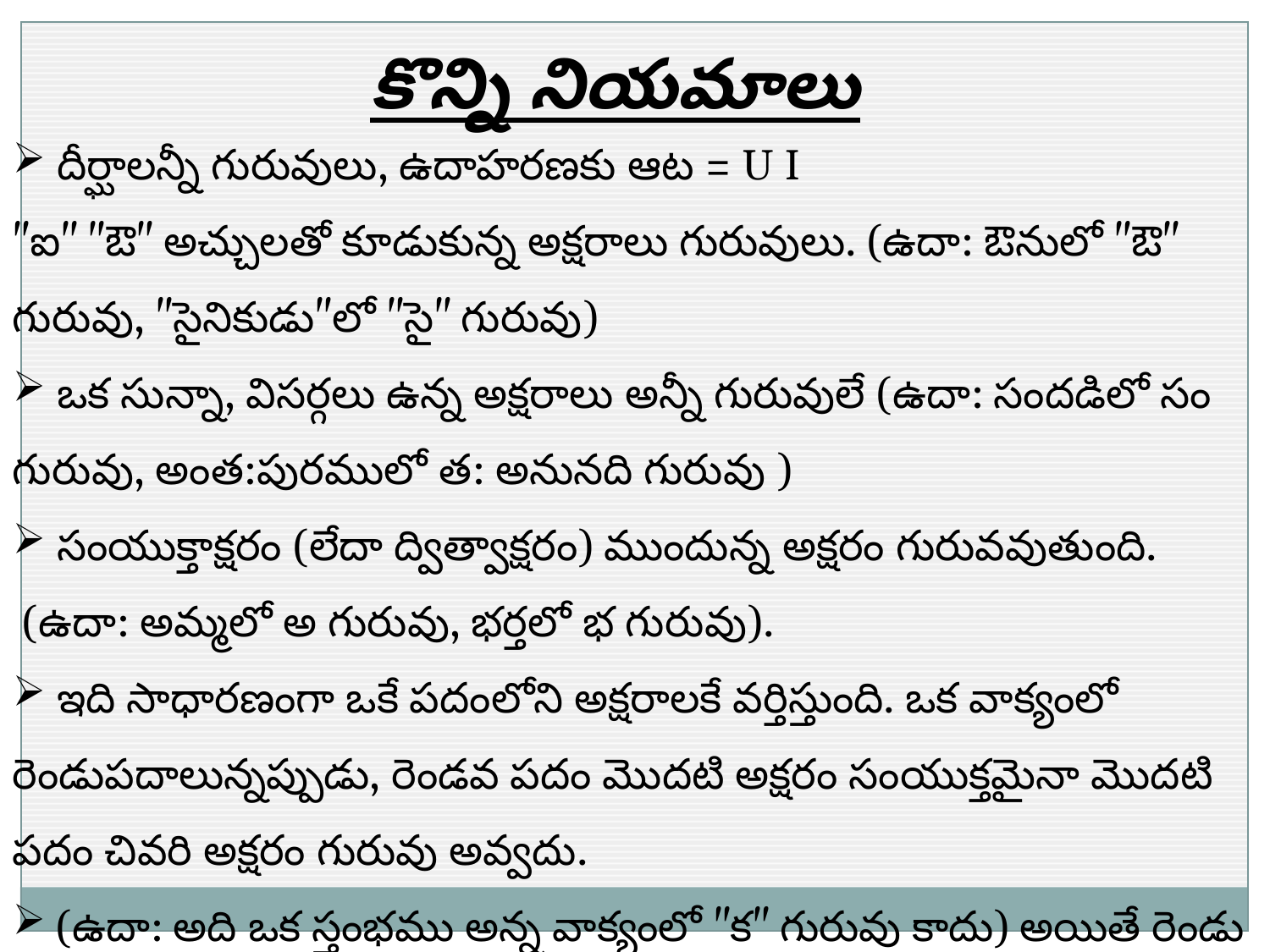

కొన్ని నియమాలు
 దీర్ఘాలన్నీ గురువులు, ఉదాహరణకు ఆట = U I
"ఐ" "ఔ" అచ్చులతో కూడుకున్న అక్షరాలు గురువులు. (ఉదా: ఔనులో "ఔ" గురువు, "సైనికుడు"లో "సై" గురువు)
 ఒక సున్నా, విసర్గలు ఉన్న అక్షరాలు అన్నీ గురువులే (ఉదా: సందడిలో సం గురువు, అంత:పురములో త: అనునది గురువు )
 సంయుక్తాక్షరం (లేదా ద్విత్వాక్షరం) ముందున్న అక్షరం గురువవుతుంది.
 (ఉదా: అమ్మలో అ గురువు, భర్తలో భ గురువు).
 ఇది సాధారణంగా ఒకే పదంలోని అక్షరాలకే వర్తిస్తుంది. ఒక వాక్యంలో రెండుపదాలున్నప్పుడు, రెండవ పదం మొదటి అక్షరం సంయుక్తమైనా మొదటి పదం చివరి అక్షరం గురువు అవ్వదు.
 (ఉదా: అది ఒక స్తంభము అన్న వాక్యంలో "క" గురువు కాదు) అయితే రెండు